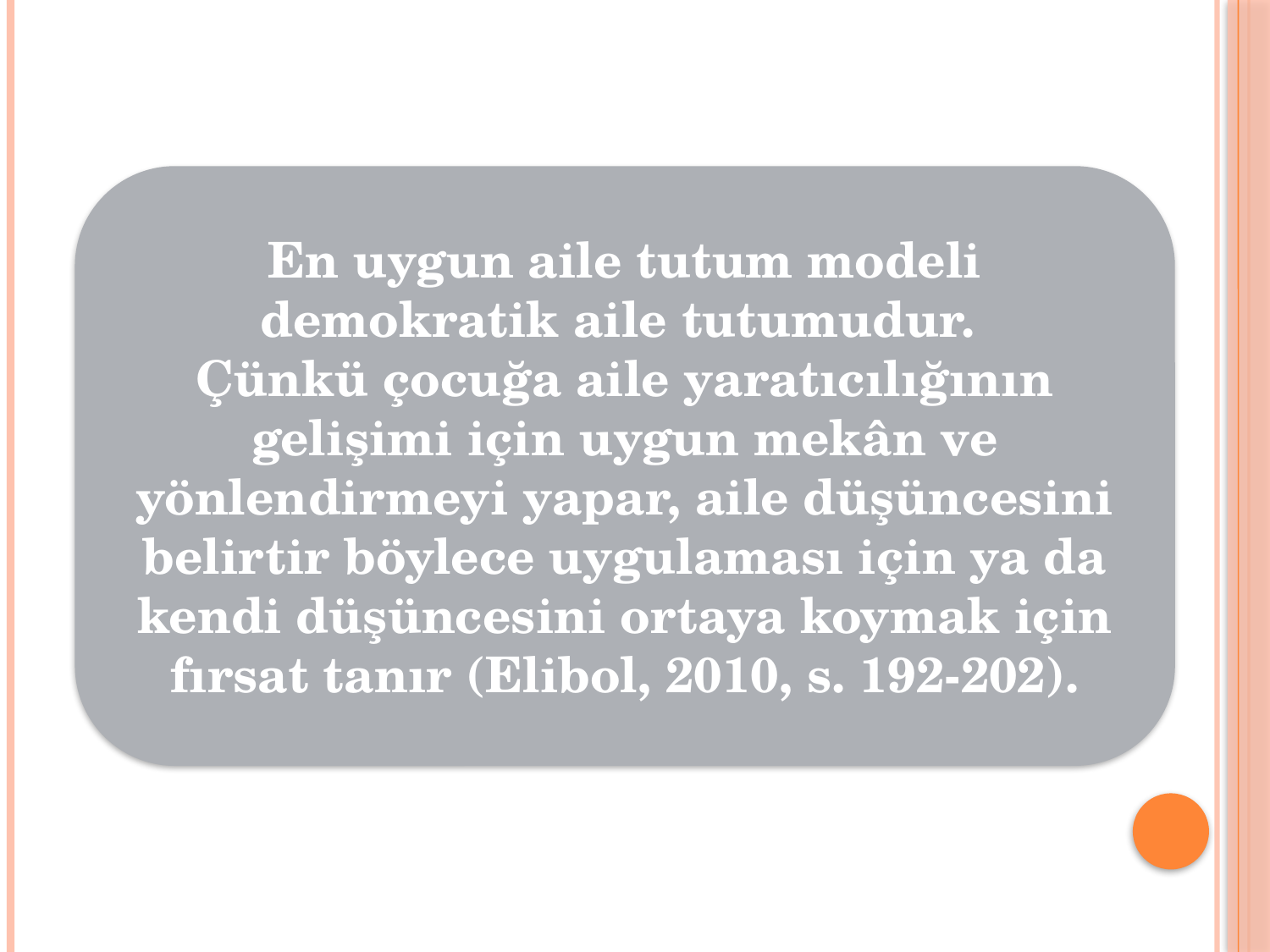

En uygun aile tutum modeli demokratik aile tutumudur.
Çünkü çocuğa aile yaratıcılığının gelişimi için uygun mekân ve yönlendirmeyi yapar, aile düşüncesini belirtir böylece uygulaması için ya da kendi düşüncesini ortaya koymak için fırsat tanır (Elibol, 2010, s. 192-202).